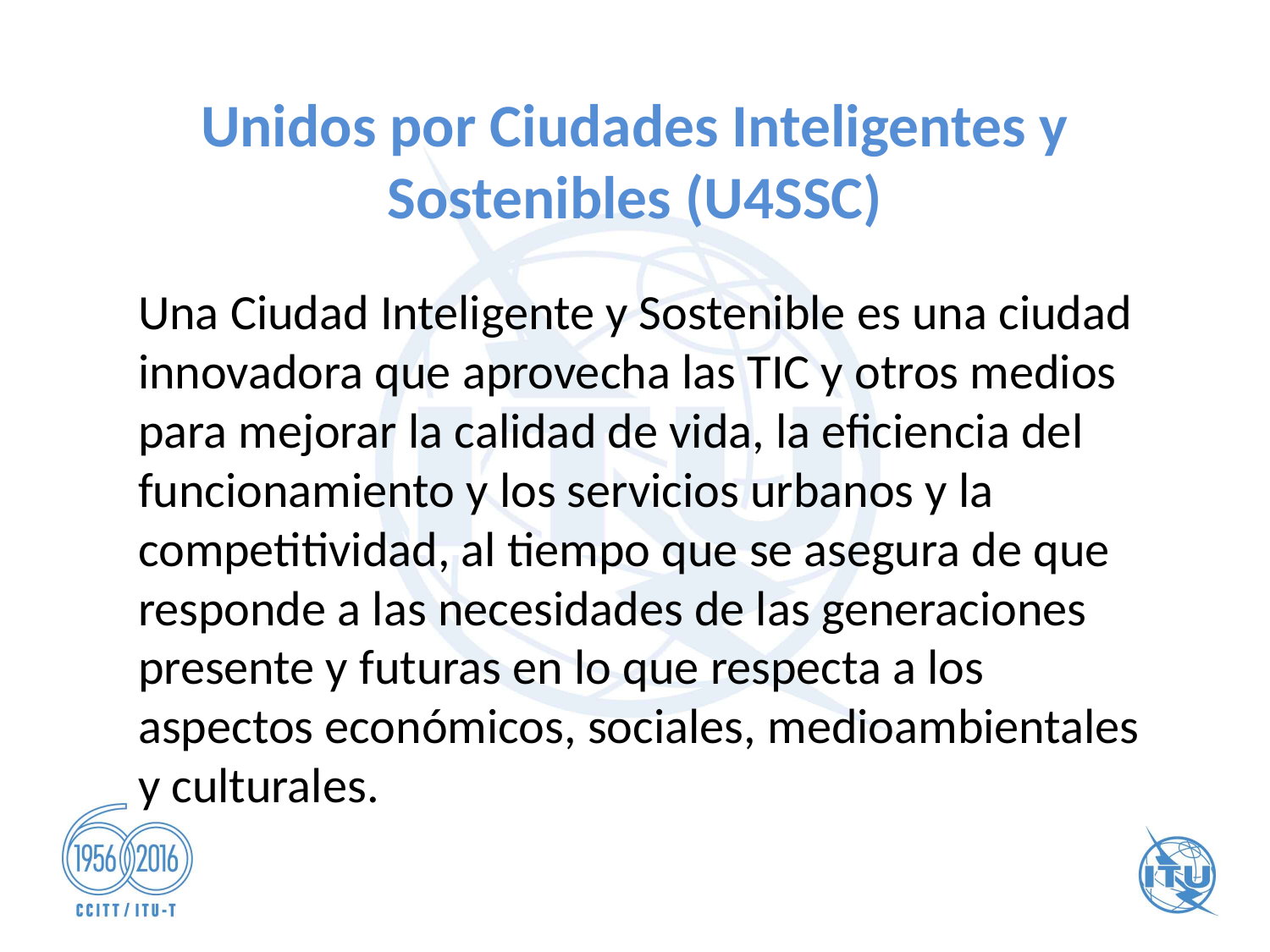

# Unidos por Ciudades Inteligentes y Sostenibles (U4SSC)
Una Ciudad Inteligente y Sostenible es una ciudad innovadora que aprovecha las TIC y otros medios para mejorar la calidad de vida, la eficiencia del funcionamiento y los servicios urbanos y la competitividad, al tiempo que se asegura de que responde a las necesidades de las generaciones presente y futuras en lo que respecta a los aspectos económicos, sociales, medioambientales y culturales.